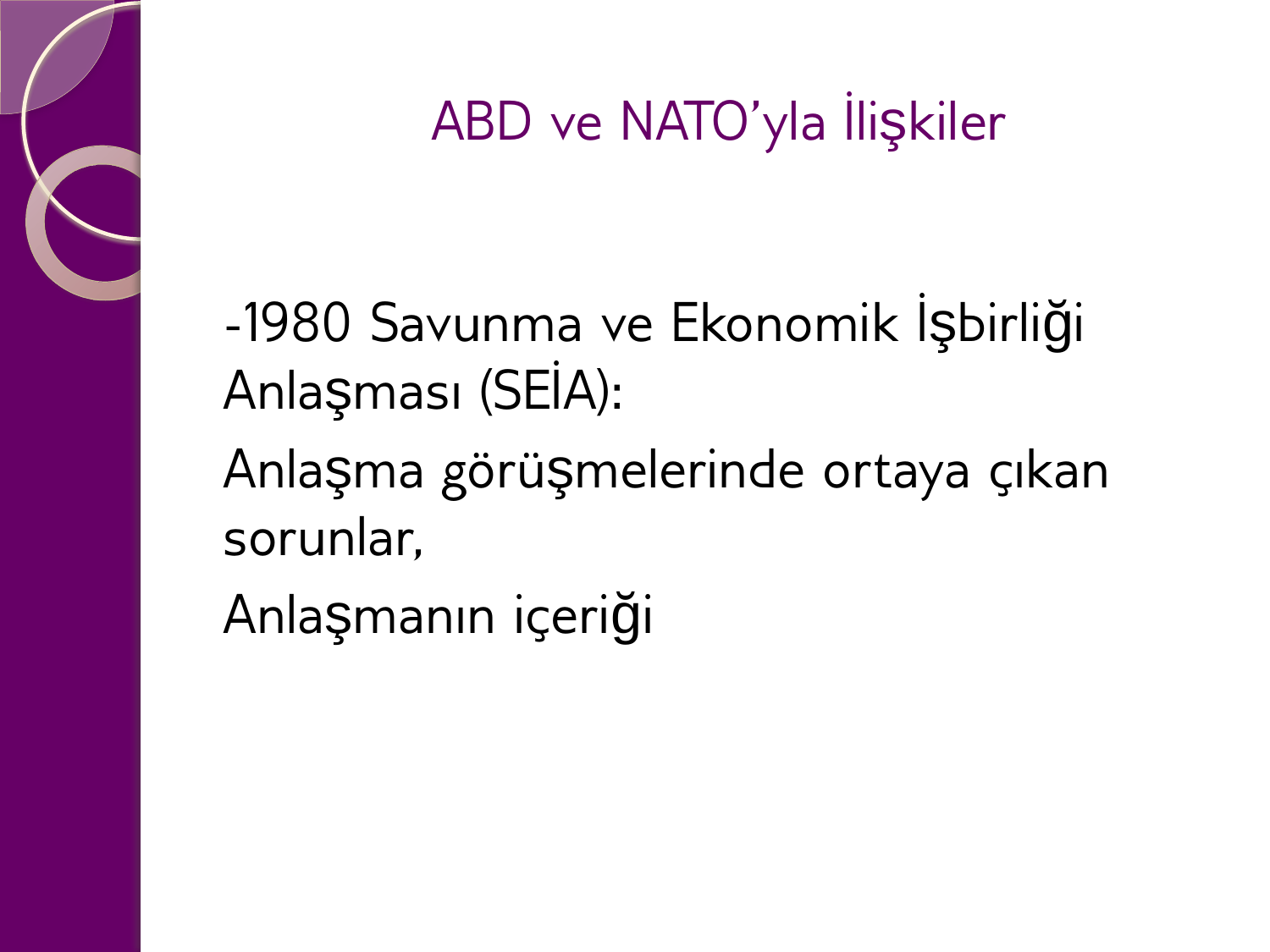

# ABD ve NATO’yla İlişkiler

-1980 Savunma ve Ekonomik İşbirliği Anlaşması (SEİA):
Anlaşma görüşmelerinde ortaya çıkan sorunlar,
Anlaşmanın içeriği